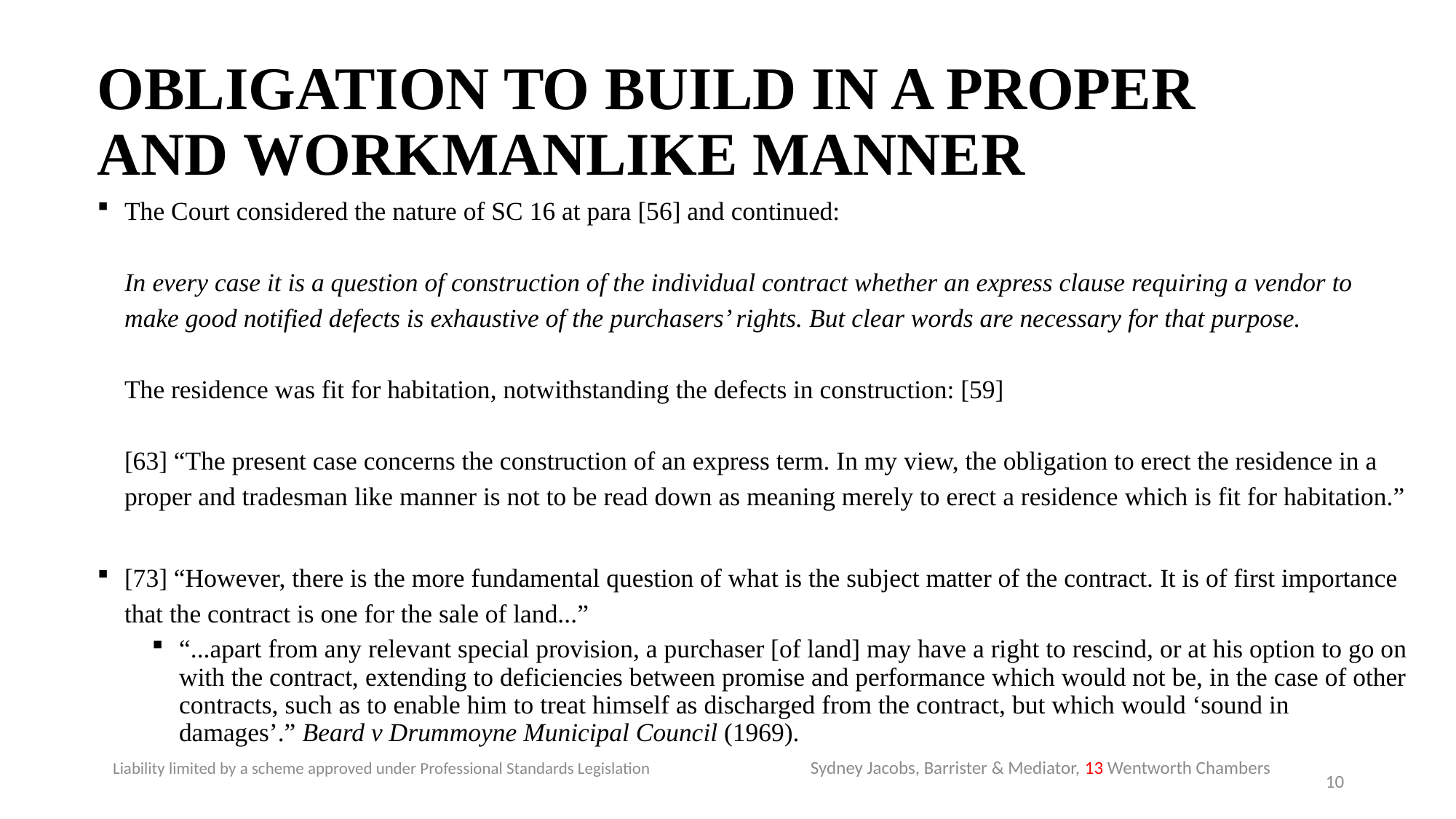

# OBLIGATION TO BUILD IN A PROPER AND WORKMANLIKE MANNER
The Court considered the nature of SC 16 at para [56] and continued:
In every case it is a question of construction of the individual contract whether an express clause requiring a vendor to make good notified defects is exhaustive of the purchasers’ rights. But clear words are necessary for that purpose.
The residence was fit for habitation, notwithstanding the defects in construction: [59]
[63] “The present case concerns the construction of an express term. In my view, the obligation to erect the residence in a proper and tradesman like manner is not to be read down as meaning merely to erect a residence which is fit for habitation.”
[73] “However, there is the more fundamental question of what is the subject matter of the contract. It is of first importance that the contract is one for the sale of land...”
“...apart from any relevant special provision, a purchaser [of land] may have a right to rescind, or at his option to go on with the contract, extending to deficiencies between promise and performance which would not be, in the case of other contracts, such as to enable him to treat himself as discharged from the contract, but which would ‘sound in damages’.” Beard v Drummoyne Municipal Council (1969).
Sydney Jacobs, Barrister & Mediator, 13 Wentworth Chambers
Liability limited by a scheme approved under Professional Standards Legislation
10